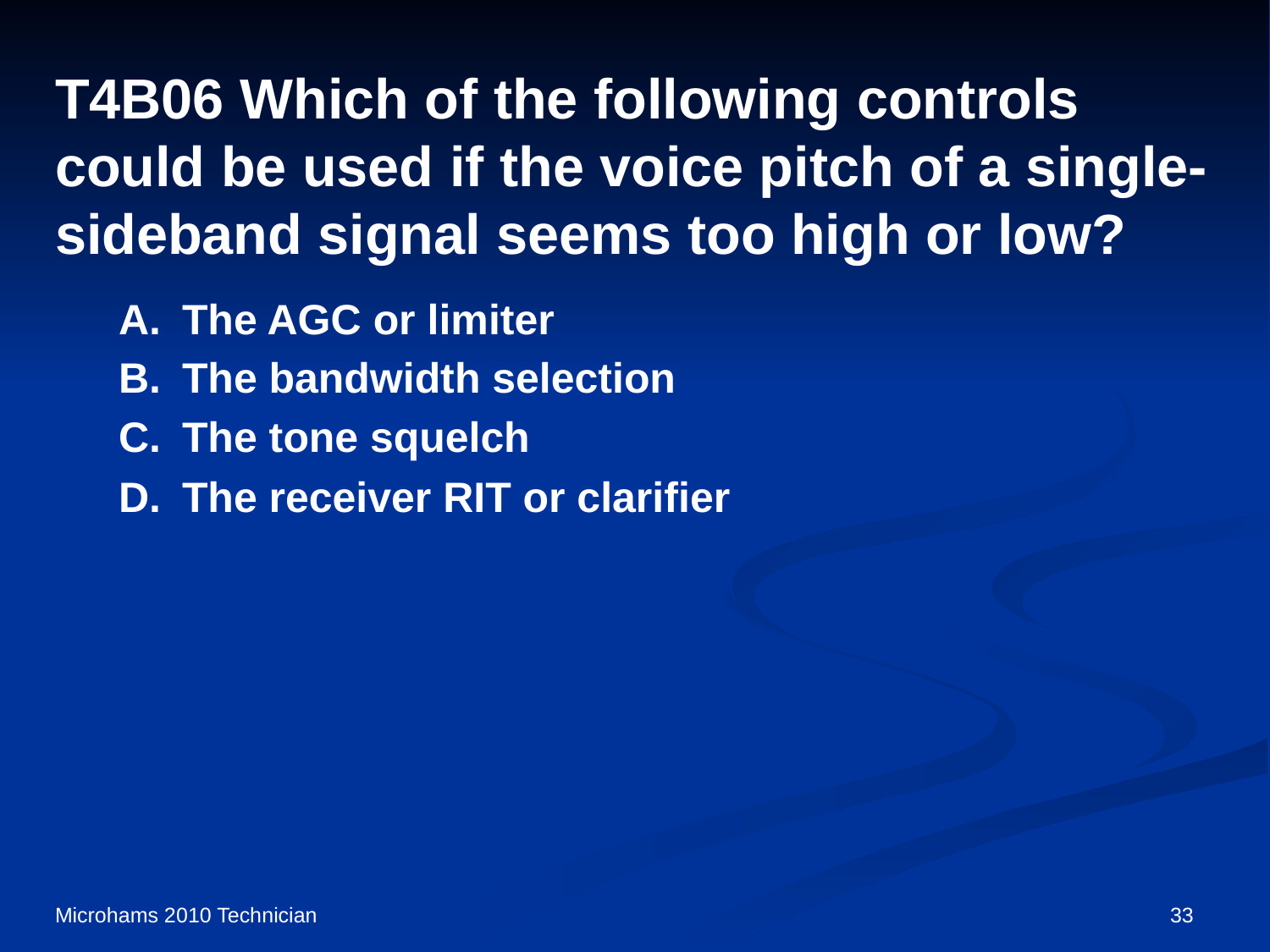

# T4B06 Which of the following controls could be used if the voice pitch of a single-sideband signal seems too high or low?
A.	The AGC or limiter
B.	The bandwidth selection
C.	The tone squelch
D.	The receiver RIT or clarifier
Microhams 2010 Technician
33